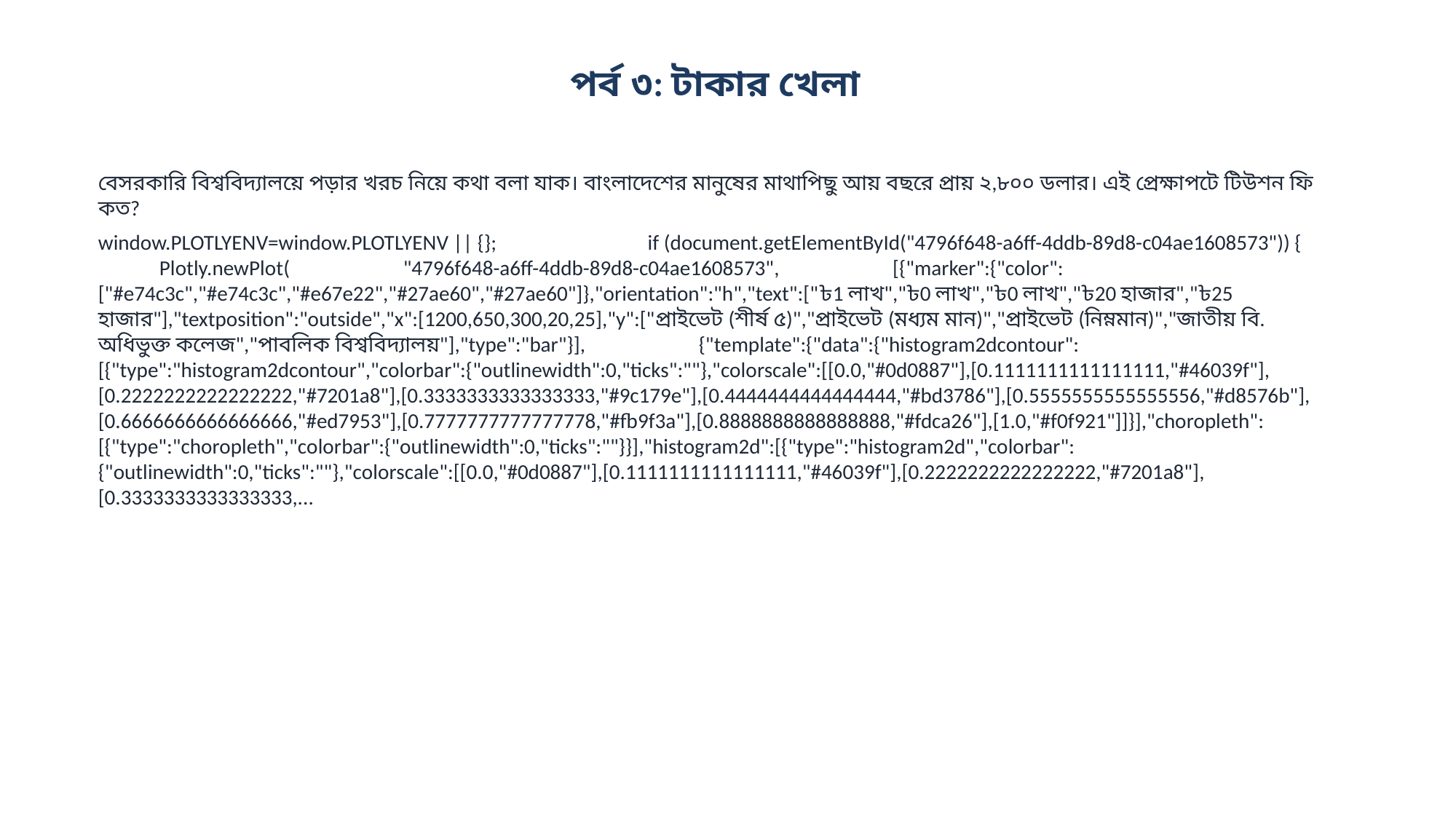

পর্ব ৩: টাকার খেলা
বেসরকারি বিশ্ববিদ্যালয়ে পড়ার খরচ নিয়ে কথা বলা যাক। বাংলাদেশের মানুষের মাথাপিছু আয় বছরে প্রায় ২,৮০০ ডলার। এই প্রেক্ষাপটে টিউশন ফি কত?
window.PLOTLYENV=window.PLOTLYENV || {};                                if (document.getElementById("4796f648-a6ff-4ddb-89d8-c04ae1608573")) {                    Plotly.newPlot(                        "4796f648-a6ff-4ddb-89d8-c04ae1608573",                        [{"marker":{"color":["#e74c3c","#e74c3c","#e67e22","#27ae60","#27ae60"]},"orientation":"h","text":["৳1 লাখ","৳0 লাখ","৳0 লাখ","৳20 হাজার","৳25 হাজার"],"textposition":"outside","x":[1200,650,300,20,25],"y":["প্রাইভেট (শীর্ষ ৫)","প্রাইভেট (মধ্যম মান)","প্রাইভেট (নিম্নমান)","জাতীয় বি. অধিভুক্ত কলেজ","পাবলিক বিশ্ববিদ্যালয়"],"type":"bar"}],                        {"template":{"data":{"histogram2dcontour":[{"type":"histogram2dcontour","colorbar":{"outlinewidth":0,"ticks":""},"colorscale":[[0.0,"#0d0887"],[0.1111111111111111,"#46039f"],[0.2222222222222222,"#7201a8"],[0.3333333333333333,"#9c179e"],[0.4444444444444444,"#bd3786"],[0.5555555555555556,"#d8576b"],[0.6666666666666666,"#ed7953"],[0.7777777777777778,"#fb9f3a"],[0.8888888888888888,"#fdca26"],[1.0,"#f0f921"]]}],"choropleth":[{"type":"choropleth","colorbar":{"outlinewidth":0,"ticks":""}}],"histogram2d":[{"type":"histogram2d","colorbar":{"outlinewidth":0,"ticks":""},"colorscale":[[0.0,"#0d0887"],[0.1111111111111111,"#46039f"],[0.2222222222222222,"#7201a8"],[0.3333333333333333,...